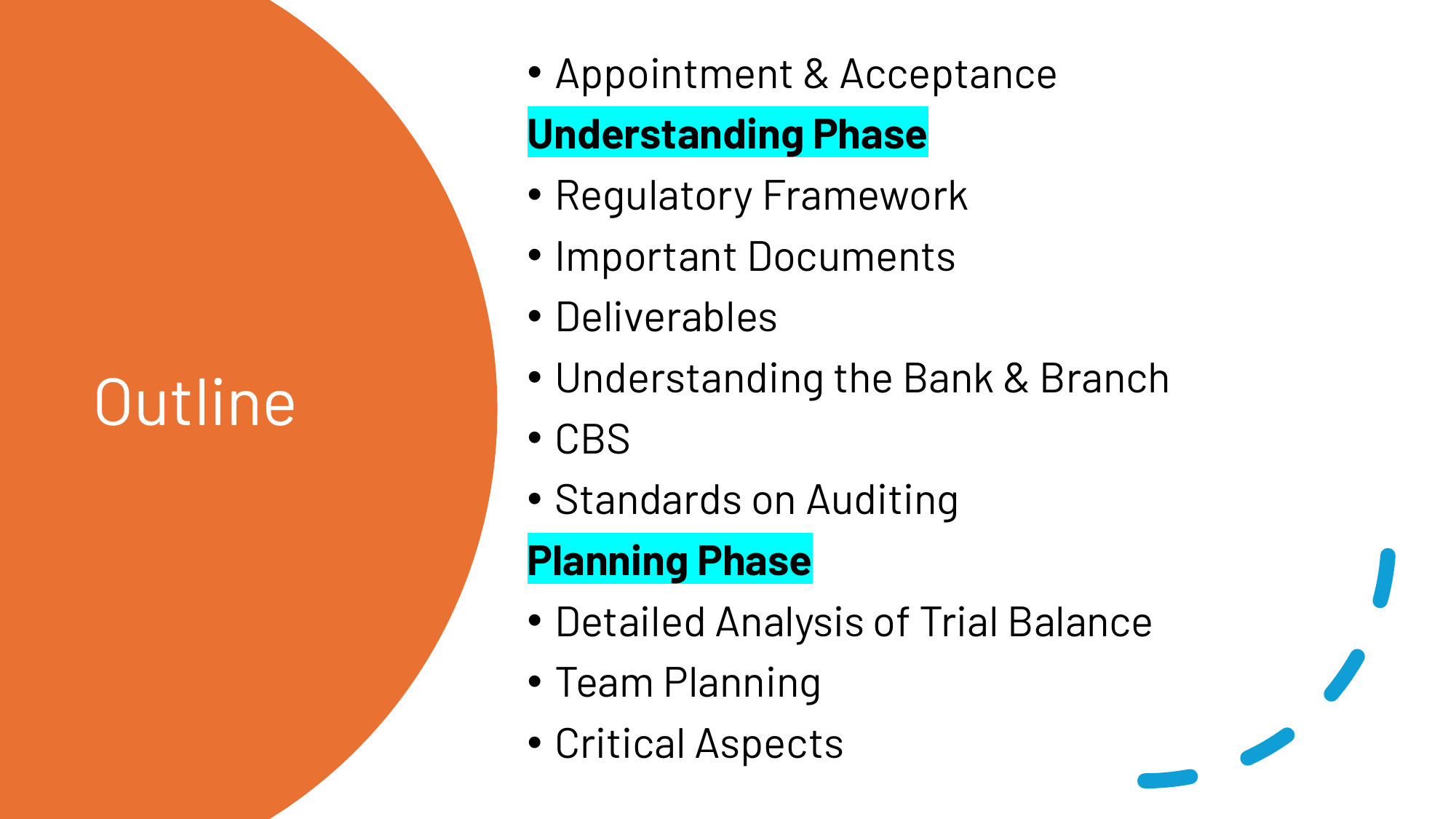

Appointment & Acceptance
Understanding Phase
Regulatory Framework
Important Documents
Deliverables
Understanding the Bank & Branch
CBS
Standards on Auditing
Planning Phase
Detailed Analysis of Trial Balance
Team Planning
Critical Aspects
# Outline

4